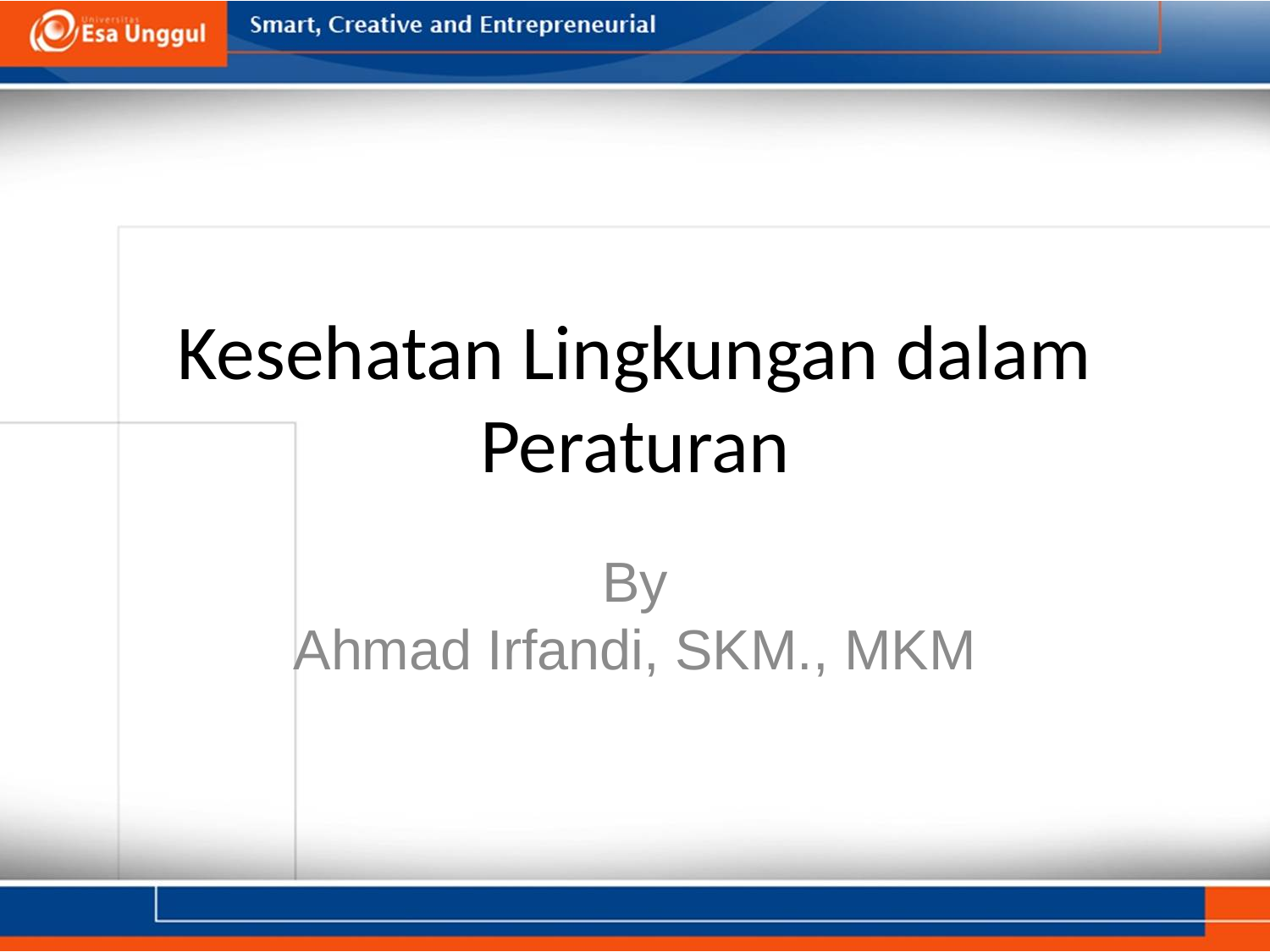

# Kesehatan Lingkungan dalam Peraturan
By
Ahmad Irfandi, SKM., MKM